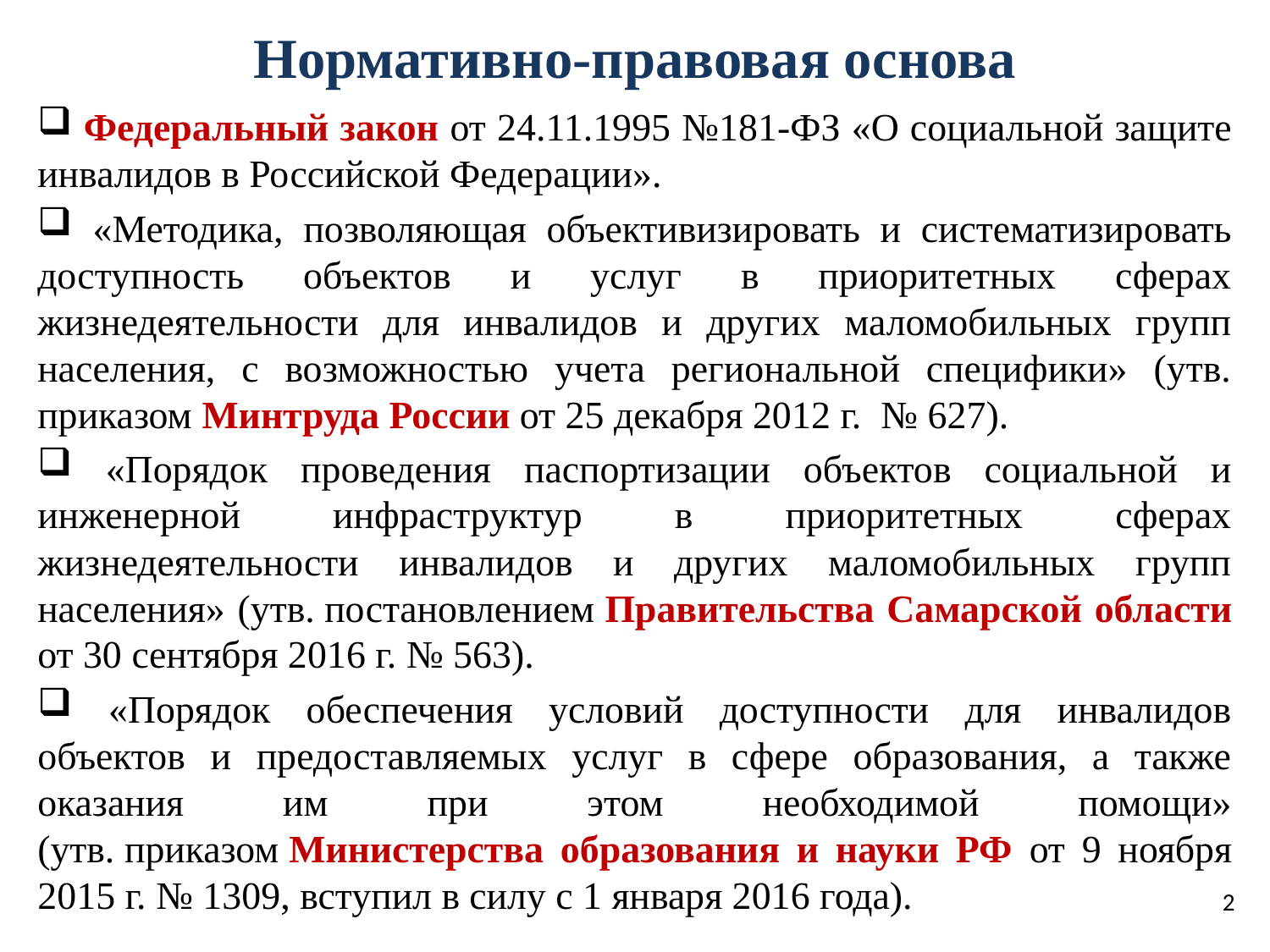

# Нормативно-правовая основа
 Федеральный закон от 24.11.1995 №181-ФЗ «О социальной защите инвалидов в Российской Федерации».
 «Методика, позволяющая объективизировать и систематизировать доступность объектов и услуг в приоритетных сферах жизнедеятельности для инвалидов и других маломобильных групп населения, с возможностью учета региональной специфики» (утв. приказом Минтруда России от 25 декабря 2012 г.  № 627).
 «Порядок проведения паспортизации объектов социальной и инженерной инфраструктур в приоритетных сферах жизнедеятельности инвалидов и других маломобильных групп населения» (утв. постановлением Правительства Самарской области от 30 сентября 2016 г. № 563).
 «Порядок обеспечения условий доступности для инвалидов объектов и предоставляемых услуг в сфере образования, а также оказания им при этом необходимой помощи» (утв. приказом Министерства образования и науки РФ от 9 ноября 2015 г. № 1309, вступил в силу с 1 января 2016 года).
2